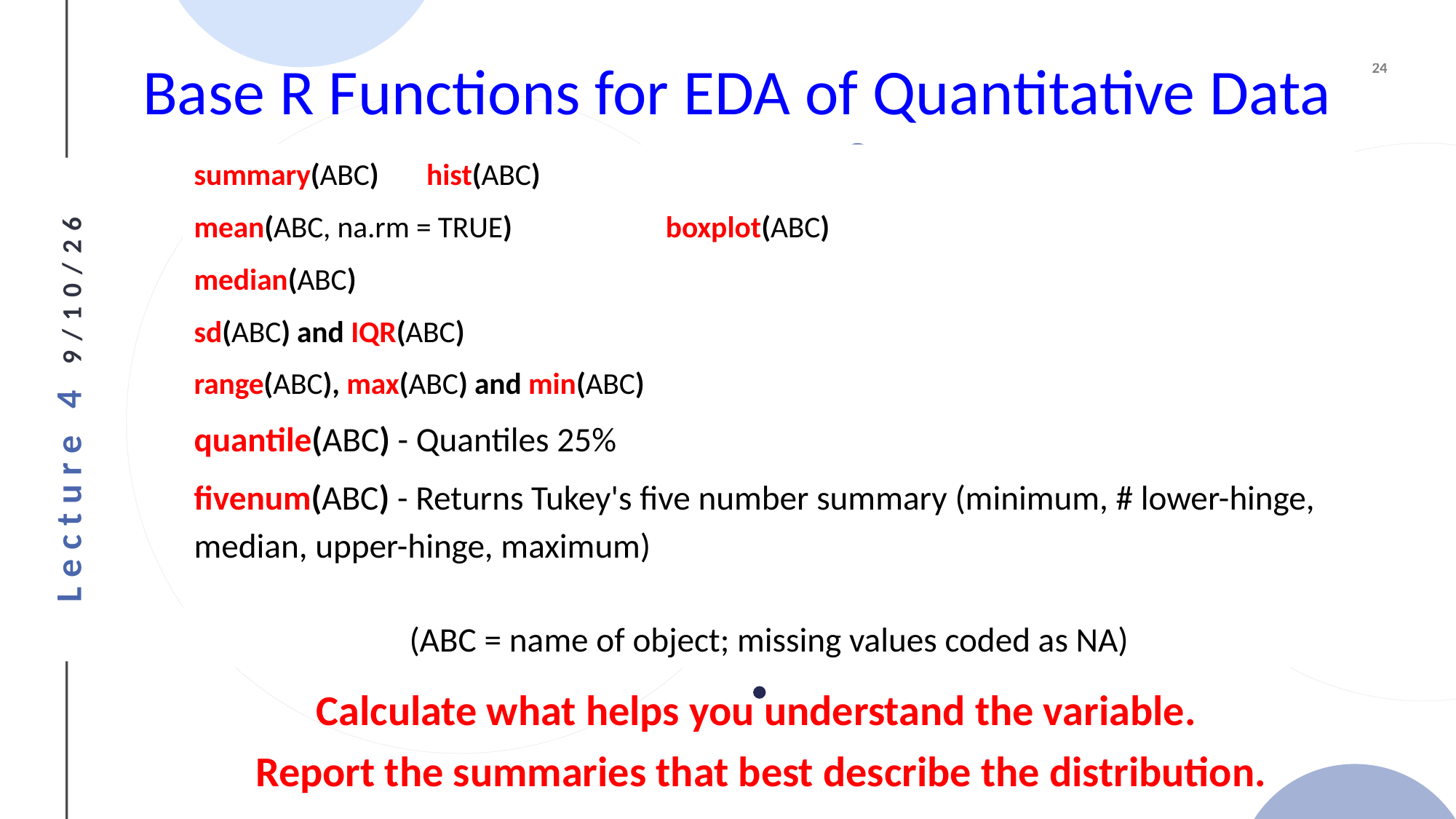

# Base R Functions for EDA of Quantitative Data
summary(ABC)					hist(ABC)
mean(ABC, na.rm = TRUE)			 boxplot(ABC)
median(ABC)
sd(ABC) and IQR(ABC)
range(ABC), max(ABC) and min(ABC)
quantile(ABC) - Quantiles 25%
fivenum(ABC) - Returns Tukey's five number summary (minimum, # lower-hinge, median, upper-hinge, maximum)

(ABC = name of object; missing values coded as NA)
Calculate what helps you understand the variable.
Report the summaries that best describe the distribution.